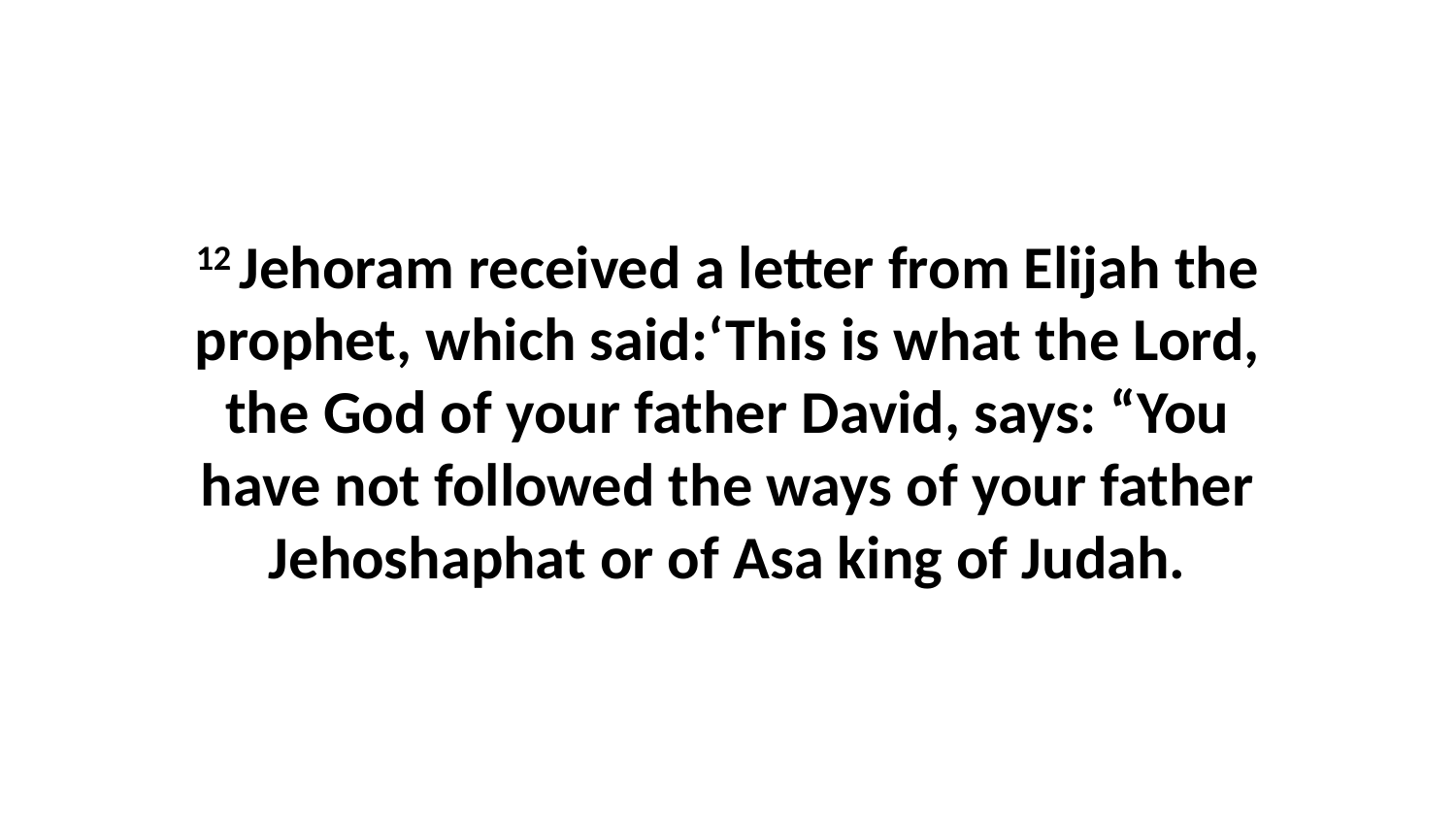

12 Jehoram received a letter from Elijah the prophet, which said:‘This is what the Lord, the God of your father David, says: “You have not followed the ways of your father Jehoshaphat or of Asa king of Judah.